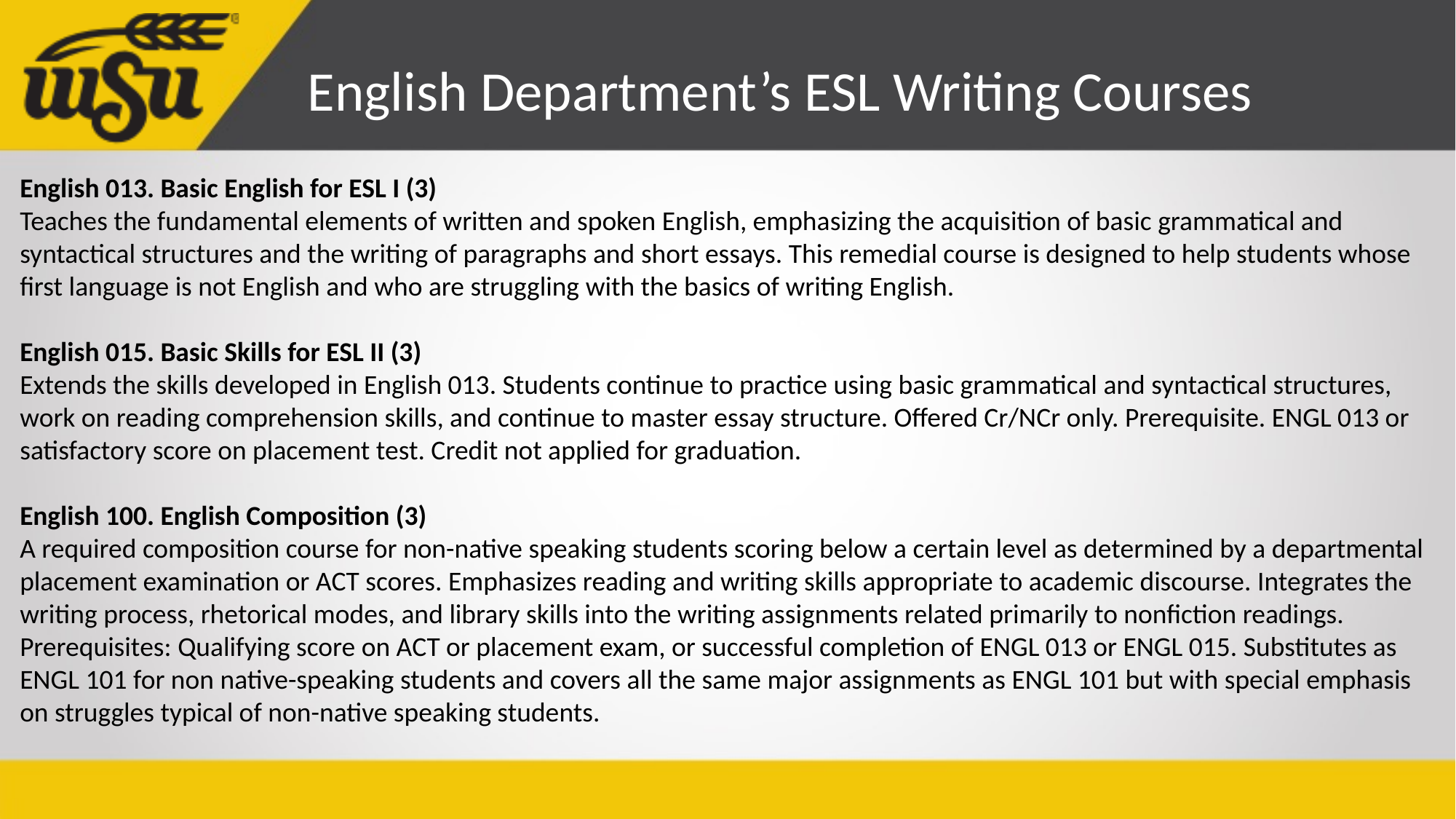

# English Department’s ESL Writing Courses
English 013. Basic English for ESL I (3)
Teaches the fundamental elements of written and spoken English, emphasizing the acquisition of basic grammatical and syntactical structures and the writing of paragraphs and short essays. This remedial course is designed to help students whose first language is not English and who are struggling with the basics of writing English.

English 015. Basic Skills for ESL II (3)
Extends the skills developed in English 013. Students continue to practice using basic grammatical and syntactical structures, work on reading comprehension skills, and continue to master essay structure. Offered Cr/NCr only. Prerequisite. ENGL 013 or satisfactory score on placement test. Credit not applied for graduation.

English 100. English Composition (3)
A required composition course for non-native speaking students scoring below a certain level as determined by a departmental placement examination or ACT scores. Emphasizes reading and writing skills appropriate to academic discourse. Integrates the writing process, rhetorical modes, and library skills into the writing assignments related primarily to nonfiction readings. Prerequisites: Qualifying score on ACT or placement exam, or successful completion of ENGL 013 or ENGL 015. Substitutes as ENGL 101 for non native-speaking students and covers all the same major assignments as ENGL 101 but with special emphasis on struggles typical of non-native speaking students.

English 013 and 015 are foundational courses that allow students practice with writing in rhetorical modes and also provide grammar instruction. They are geared towards preparing students for English 100 and 102. These students are determined via placement exams. English 100 provides further practice with rhetorical modes and begins instruction in developing an argument. In addition, English 100 builds research skills and prepares students to use MLA format. English 100 is parallel to English 101.